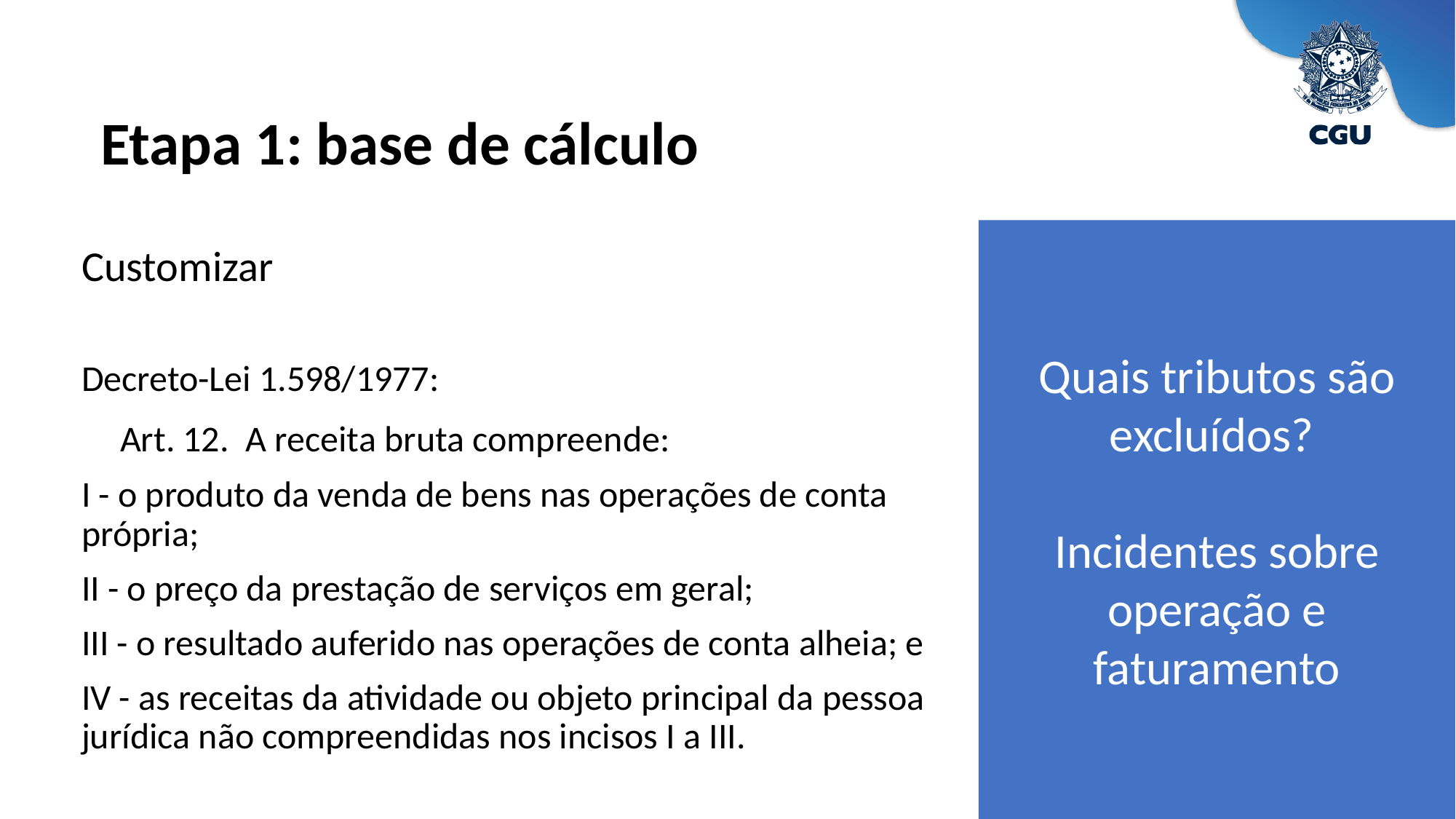

Etapa 1: base de cálculo
Quais tributos são excluídos?

Incidentes sobre operação e faturamento
Customizar

Decreto-Lei 1.598/1977:
    Art. 12.  A receita bruta compreende:
I - o produto da venda de bens nas operações de conta própria;
II - o preço da prestação de serviços em geral;
III - o resultado auferido nas operações de conta alheia; e
IV - as receitas da atividade ou objeto principal da pessoa jurídica não compreendidas nos incisos I a III.